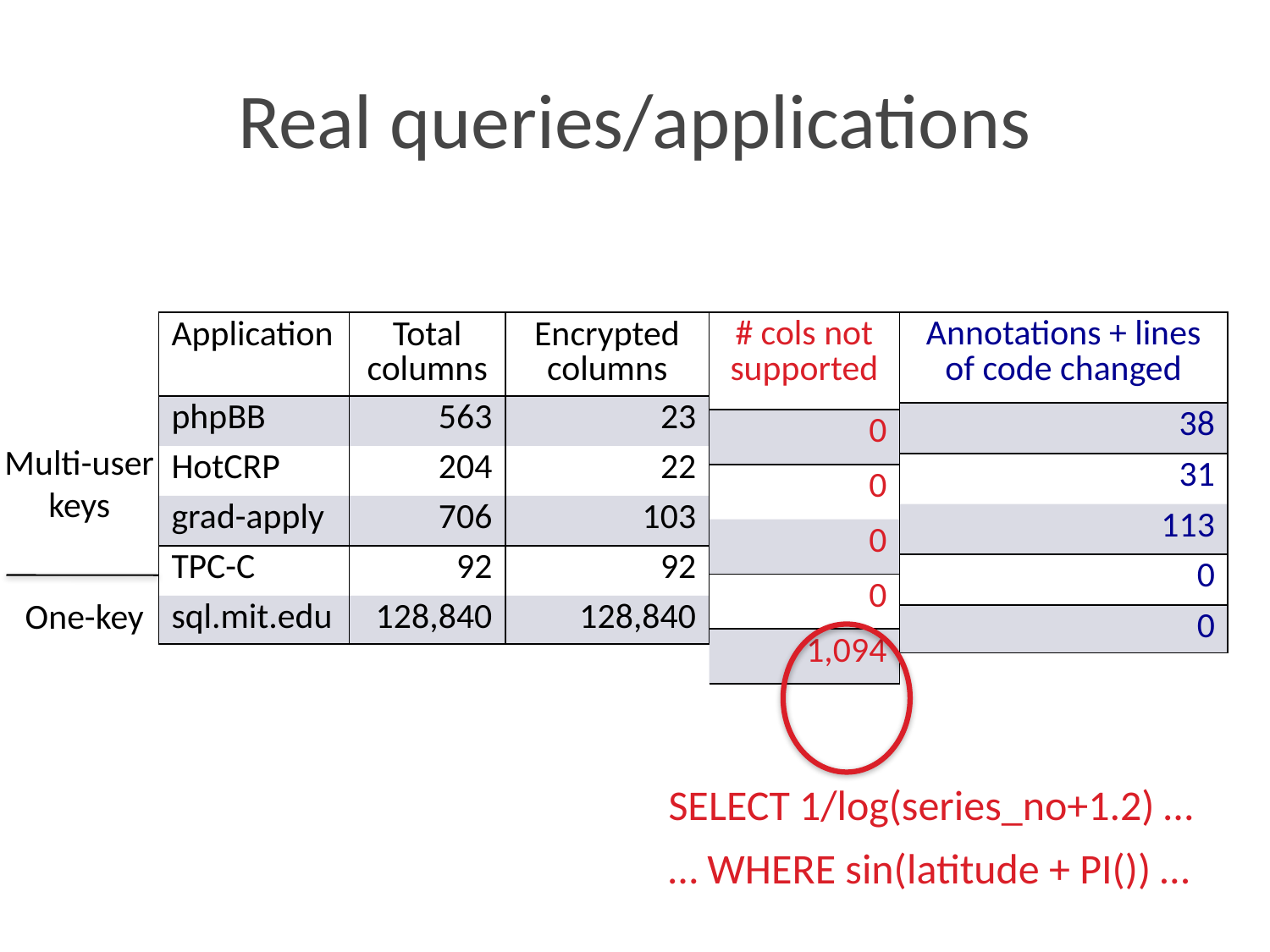

# Real queries/applications
| # cols not supported |
| --- |
| 0 |
| 0 |
| 0 |
| 0 |
| 1,094 |
| Application | Total columns | Encrypted columns |
| --- | --- | --- |
| phpBB | 563 | 23 |
| HotCRP | 204 | 22 |
| grad-apply | 706 | 103 |
| TPC-C | 92 | 92 |
| sql.mit.edu | 128,840 | 128,840 |
| Annotations + lines of code changed |
| --- |
| 38 |
| 31 |
| 113 |
| 0 |
| 0 |
Multi-user
keys
One-key

SELECT 1/log(series_no+1.2) …
… WHERE sin(latitude + PI()) …